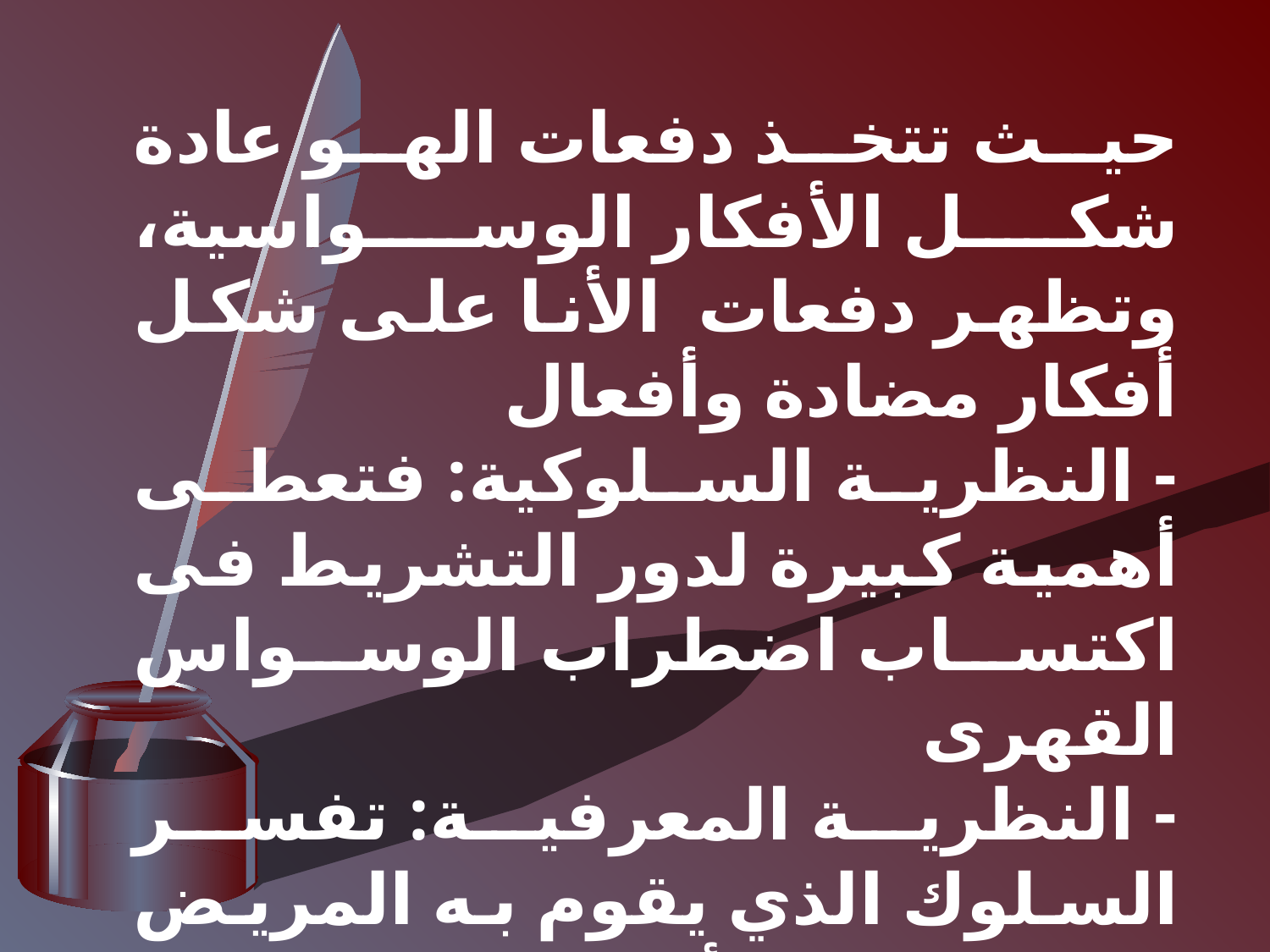

حيث تتخذ دفعات الهو عادة شكل الأفكار الوسواسية، وتظهر دفعات  الأنا على شكل أفكار مضادة وأفعال
- النظرية السلوكية: فتعطى أهمية كبيرة لدور التشريط فى اكتساب اضطراب الوسواس القهرى
- النظرية المعرفية: تفسر السلوك الذي يقوم به المريض انه ناتج عن الأفكار والمعتقدات و الاتجاهات الخاطئة